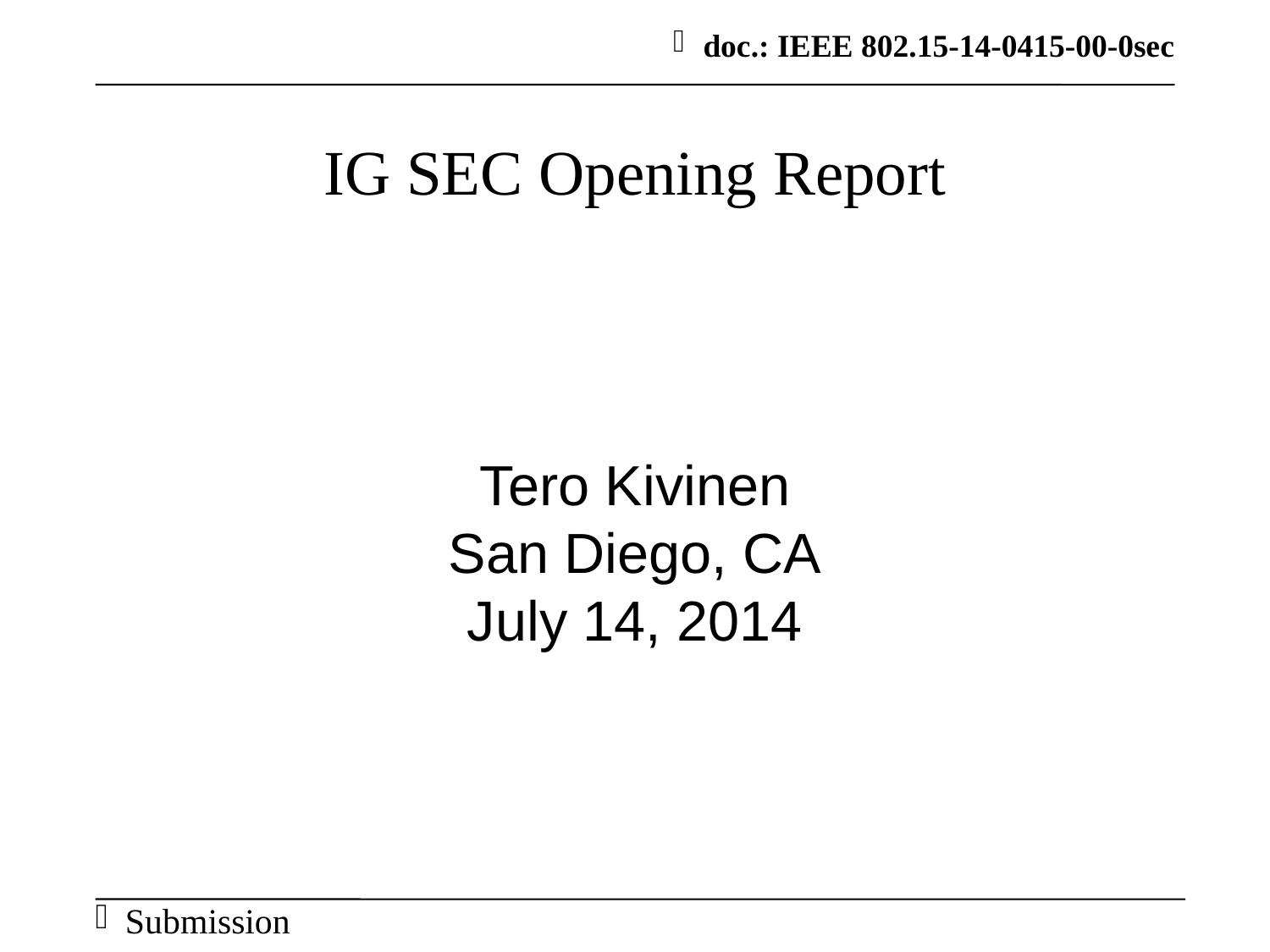

IG SEC Opening Report
Tero Kivinen
San Diego, CA
July 14, 2014